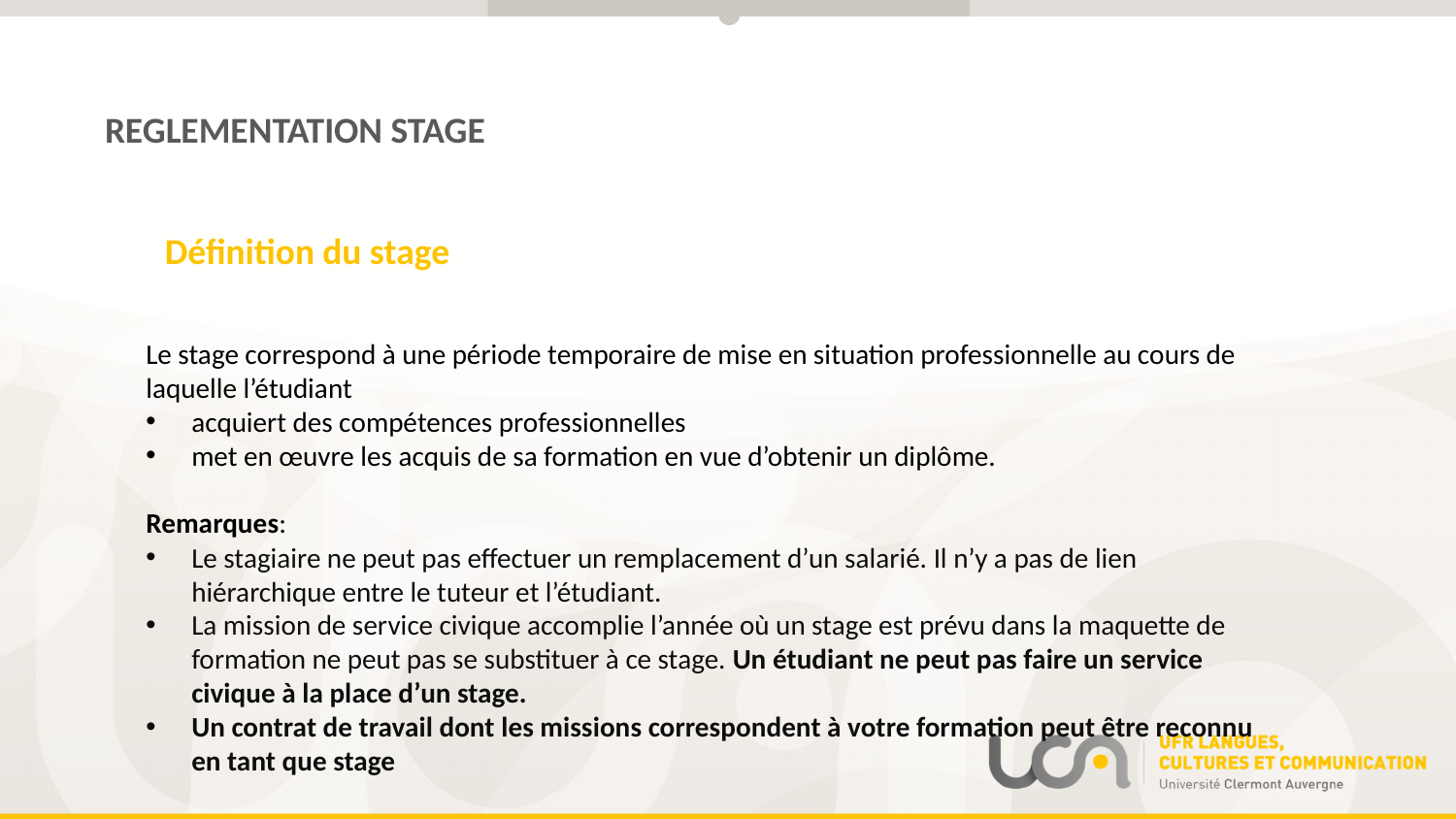

REGLEMENTATION STAGE
Définition du stage
Le stage correspond à une période temporaire de mise en situation professionnelle au cours de laquelle l’étudiant
acquiert des compétences professionnelles
met en œuvre les acquis de sa formation en vue d’obtenir un diplôme.

Remarques:
Le stagiaire ne peut pas effectuer un remplacement d’un salarié. Il n’y a pas de lien hiérarchique entre le tuteur et l’étudiant.
La mission de service civique accomplie l’année où un stage est prévu dans la maquette de formation ne peut pas se substituer à ce stage. Un étudiant ne peut pas faire un service civique à la place d’un stage.
Un contrat de travail dont les missions correspondent à votre formation peut être reconnu en tant que stage